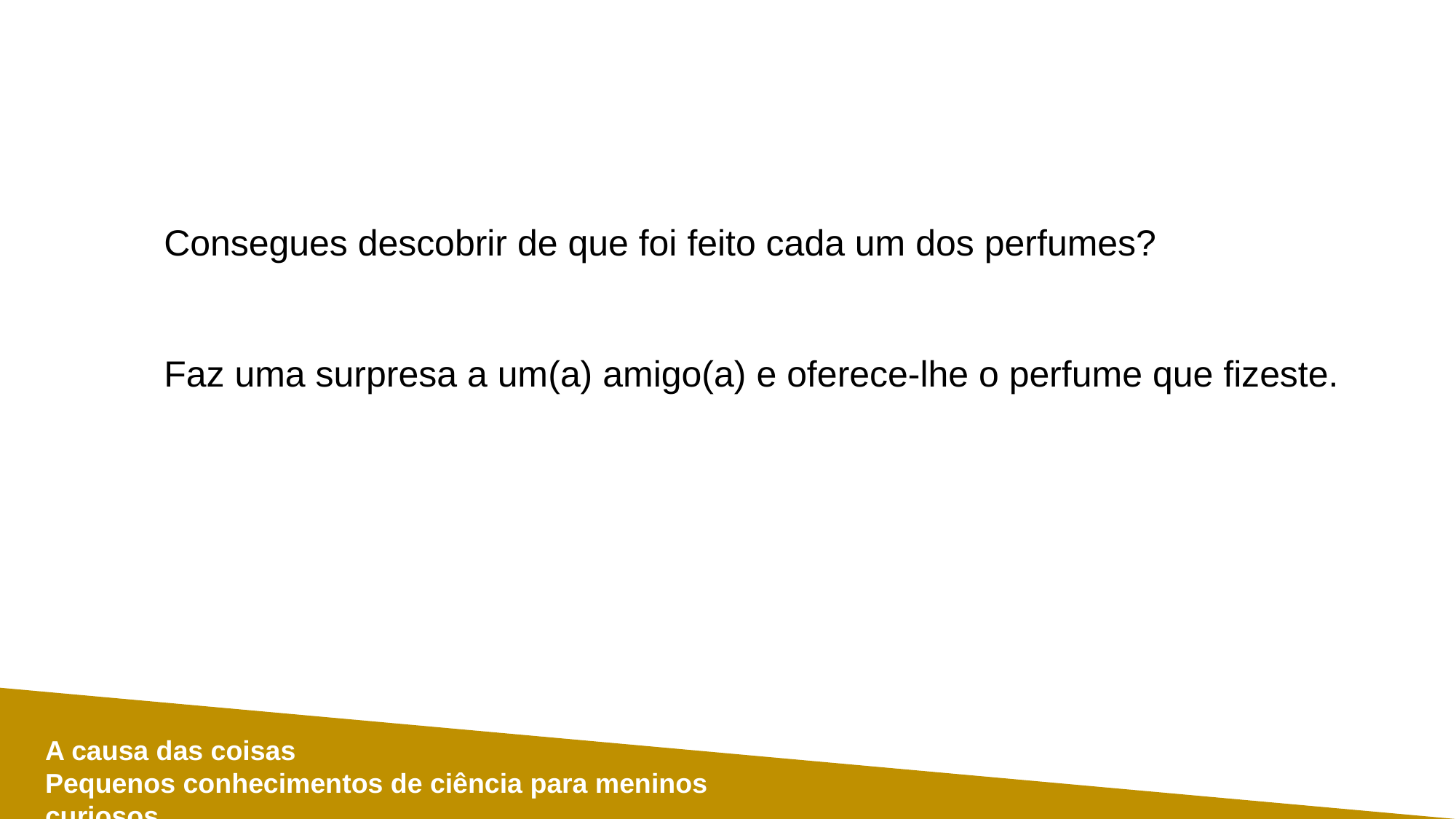

Consegues descobrir de que foi feito cada um dos perfumes?

Faz uma surpresa a um(a) amigo(a) e oferece-lhe o perfume que fizeste.

A causa das coisas
Pequenos conhecimentos de ciência para meninos curiosos